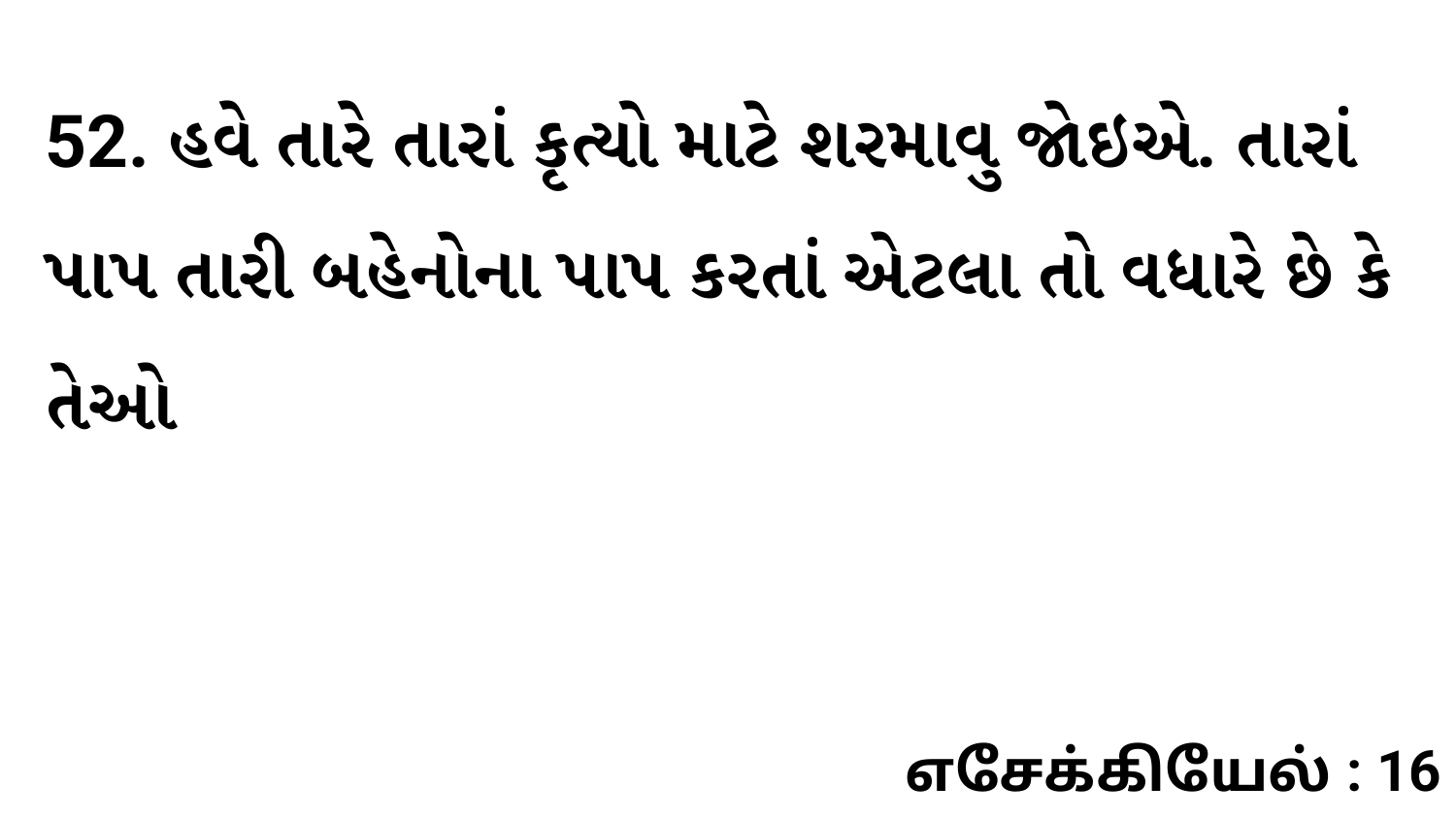

52. હવે તારે તારાં કૃત્યો માટે શરમાવુ જોઇએ. તારાં પાપ તારી બહેનોના પાપ કરતાં એટલા તો વધારે છે કે તેઓ
எசேக்கியேல் : 16